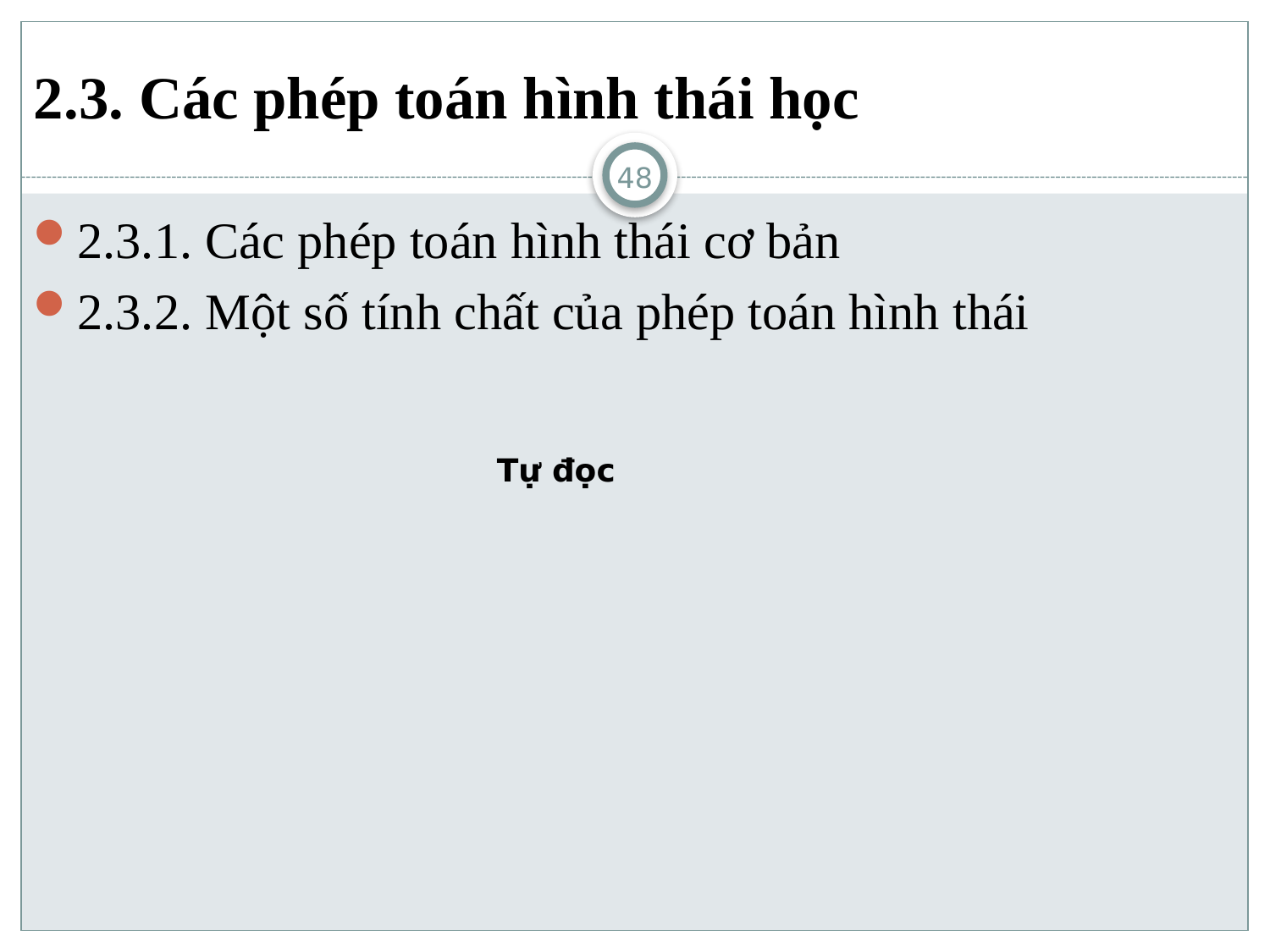

# 2.3. Các phép toán hình thái học
48
2.3.1. Các phép toán hình thái cơ bản
2.3.2. Một số tính chất của phép toán hình thái

Tự đọc